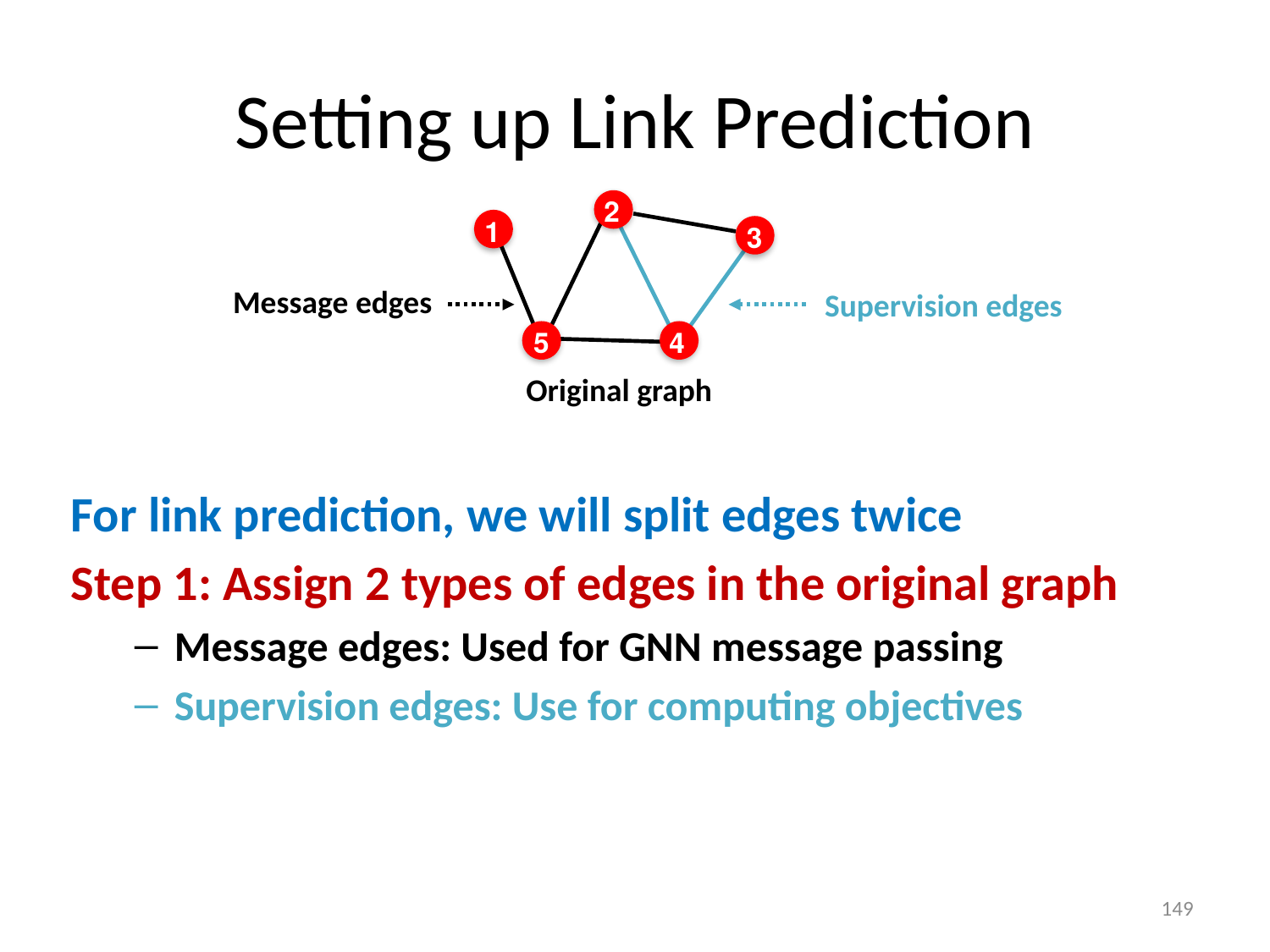

# Setting up Link Prediction
2

1

3

Message edges
Supervision edges
4
5

Original graph
For link prediction, we will split edges twice
Step 1: Assign 2 types of edges in the original graph
Message edges: Used for GNN message passing
Supervision edges: Use for computing objectives

149